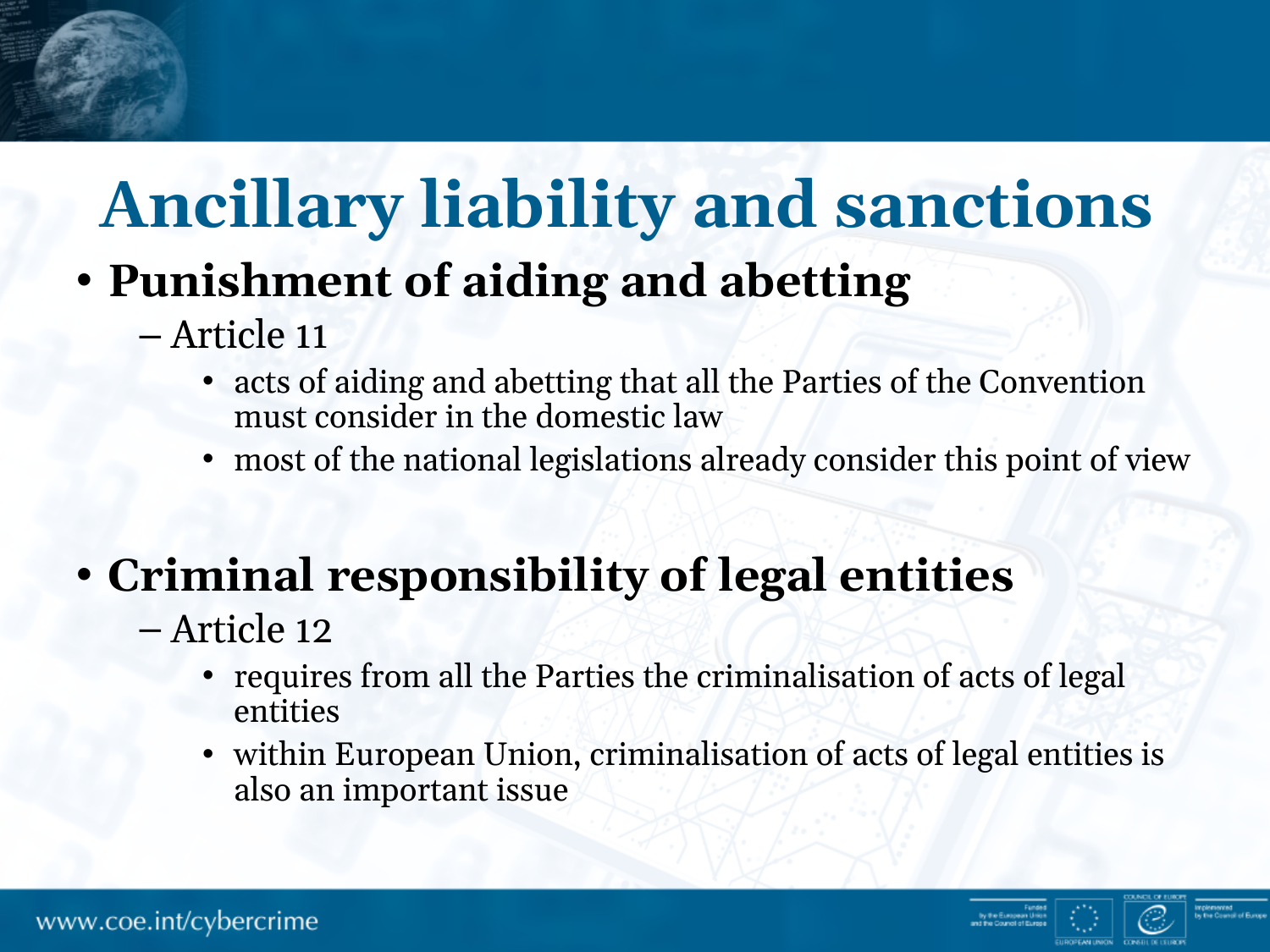

Ancillary liability and sanctions
Punishment of aiding and abetting
Article 11
acts of aiding and abetting that all the Parties of the Convention must consider in the domestic law
most of the national legislations already consider this point of view

Criminal responsibility of legal entities
Article 12
requires from all the Parties the criminalisation of acts of legal entities
within European Union, criminalisation of acts of legal entities is also an important issue